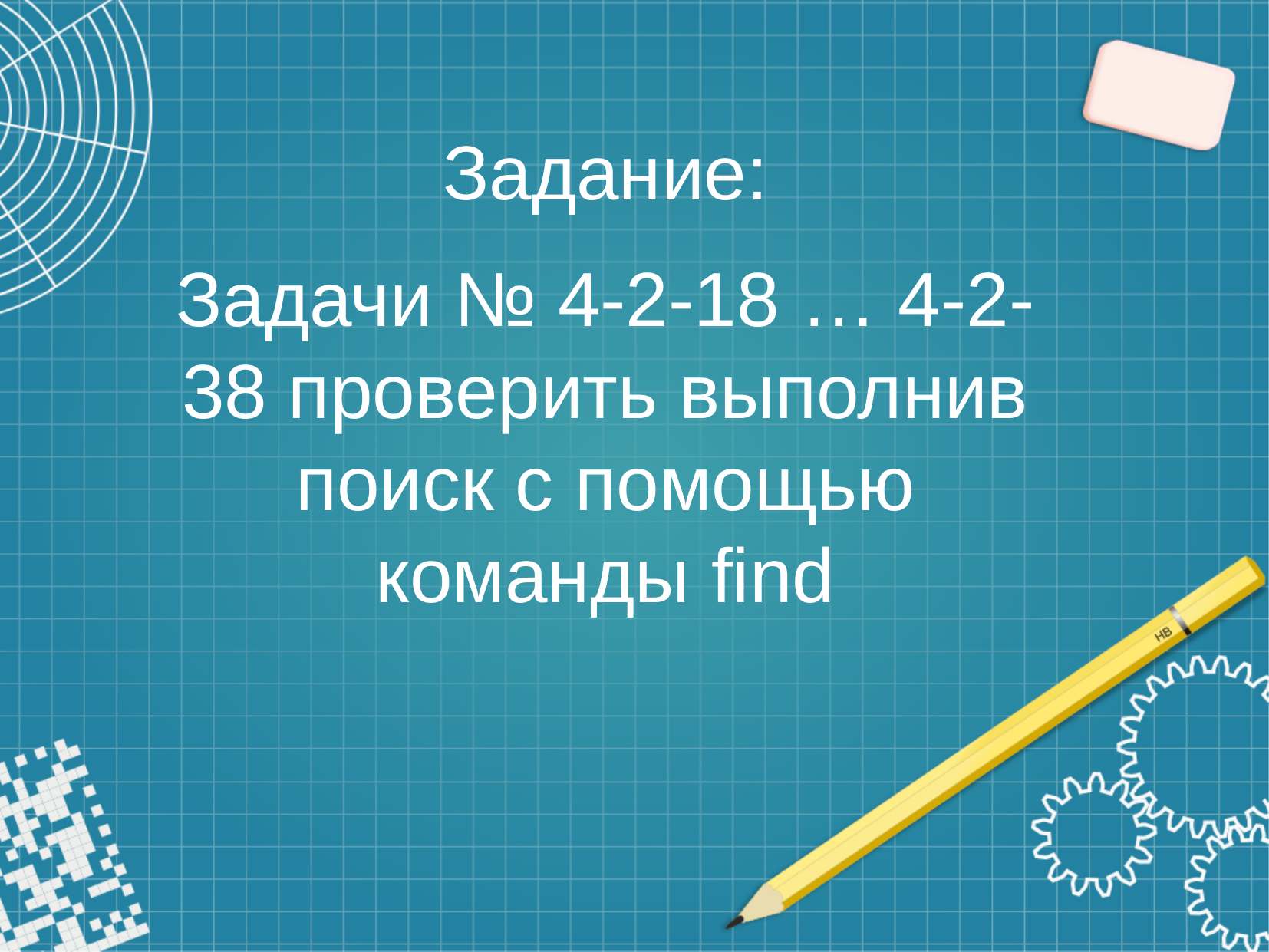

Задание:
Задачи № 4-2-18 … 4-2-38 проверить выполнив поиск с помощью команды find